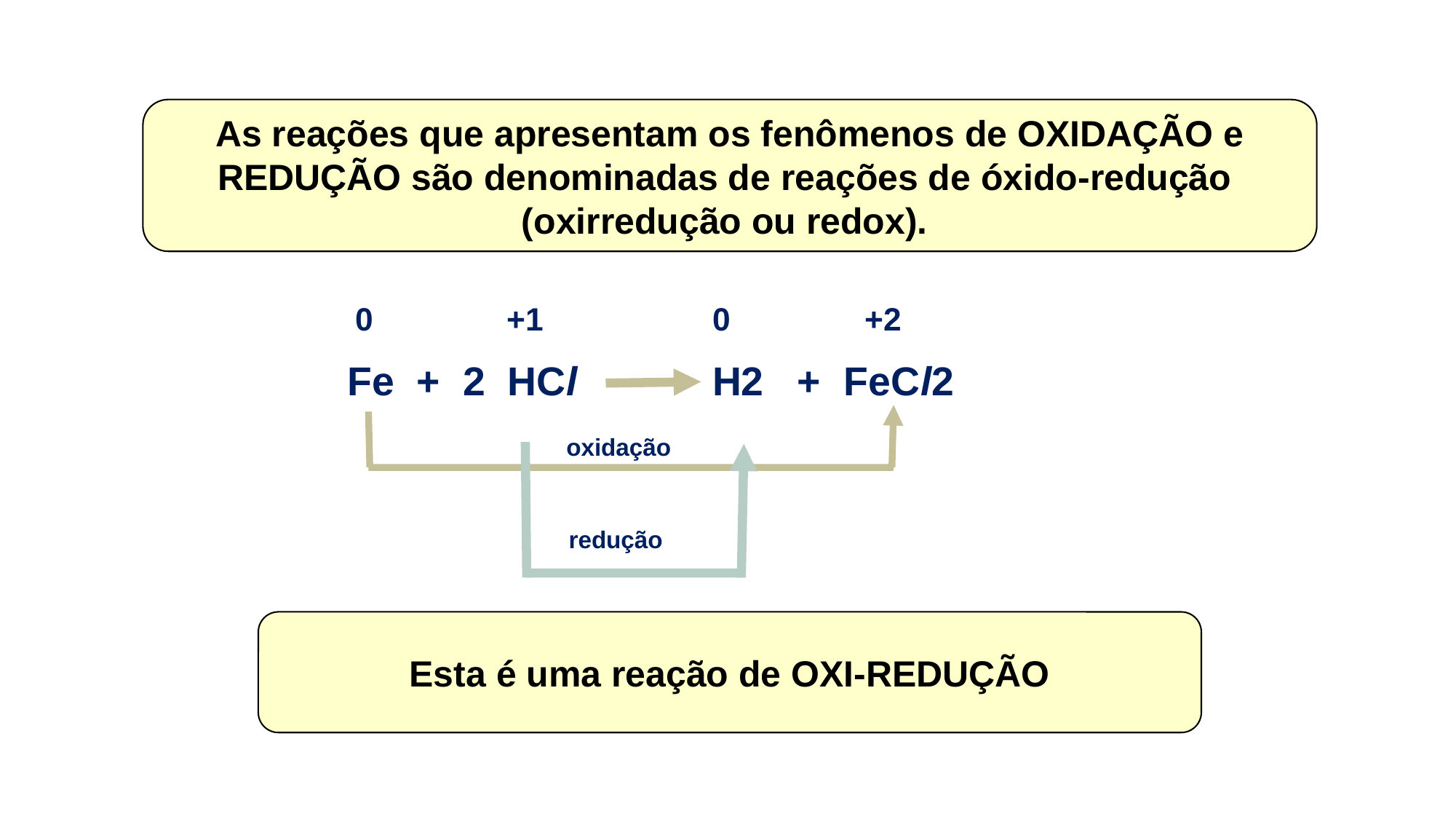

As reações que apresentam os fenômenos de OXIDAÇÃO e REDUÇÃO são denominadas de reações de óxido-redução  (oxirredução ou redox).

  0               +1                   0               +2
Fe  +  2  HCl            H2   +  FeCl2

  oxidação

 redução

Esta é uma reação de OXI-REDUÇÃO